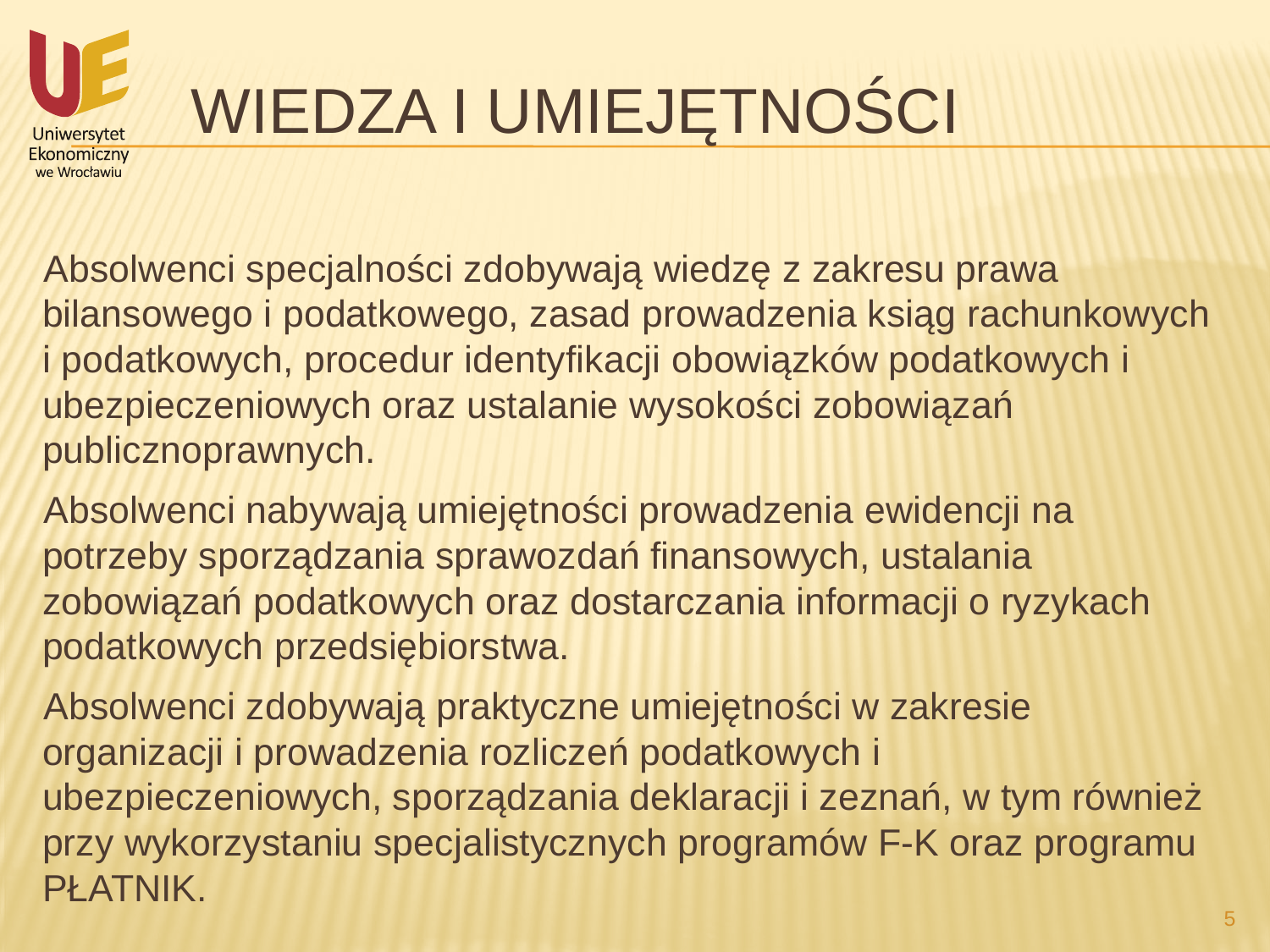

# Wiedza i umiejętności
Absolwenci specjalności zdobywają wiedzę z zakresu prawa bilansowego i podatkowego, zasad prowadzenia ksiąg rachunkowych i podatkowych, procedur identyfikacji obowiązków podatkowych i ubezpieczeniowych oraz ustalanie wysokości zobowiązań publicznoprawnych.
Absolwenci nabywają umiejętności prowadzenia ewidencji na potrzeby sporządzania sprawozdań finansowych, ustalania zobowiązań podatkowych oraz dostarczania informacji o ryzykach podatkowych przedsiębiorstwa.
Absolwenci zdobywają praktyczne umiejętności w zakresie organizacji i prowadzenia rozliczeń podatkowych i ubezpieczeniowych, sporządzania deklaracji i zeznań, w tym również przy wykorzystaniu specjalistycznych programów F-K oraz programu PŁATNIK.
5